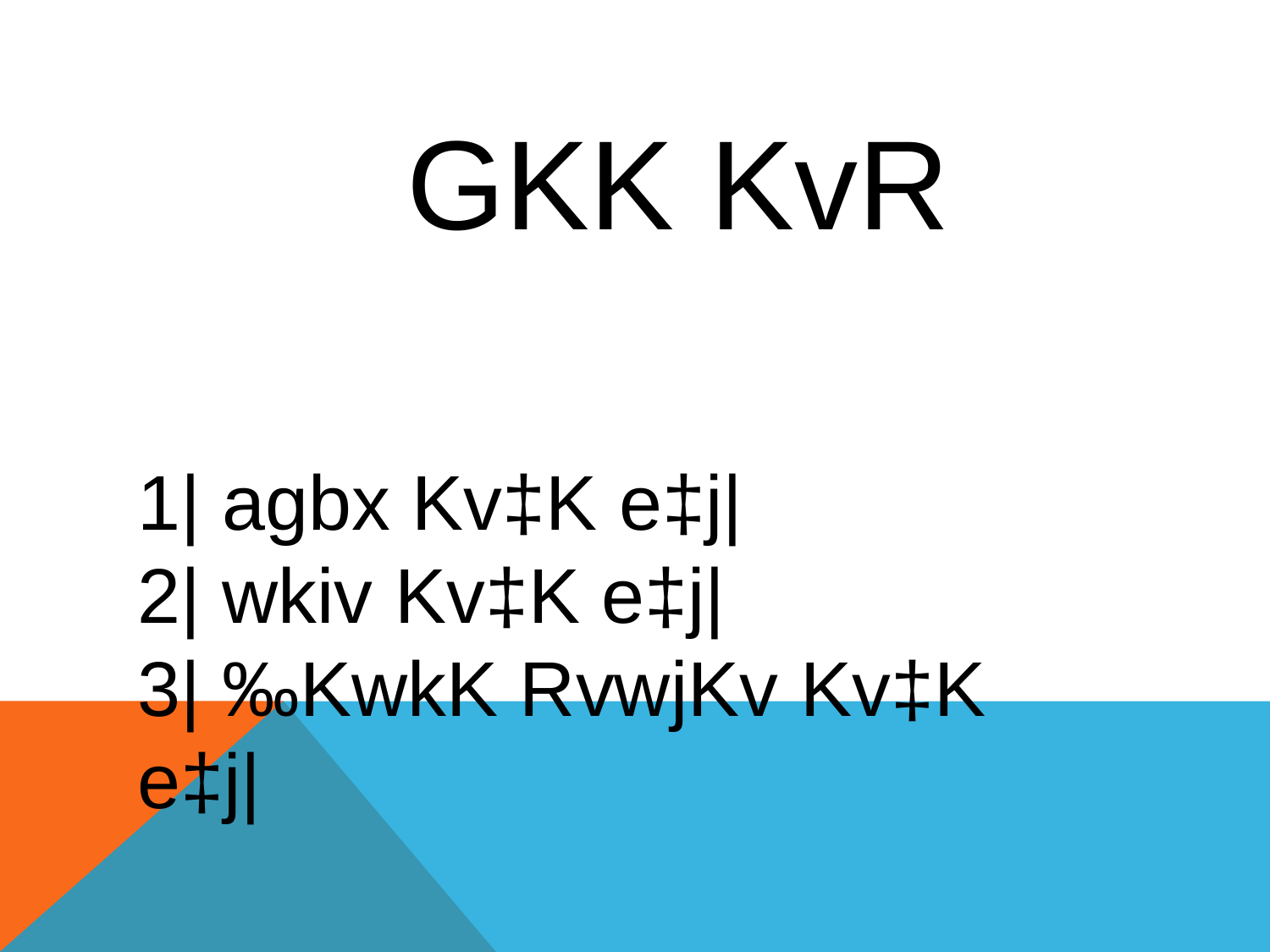

GKK KvR
1| agbx Kv‡K e‡j|
2| wkiv Kv‡K e‡j|
3| ‰KwkK RvwjKv Kv‡K e‡j|